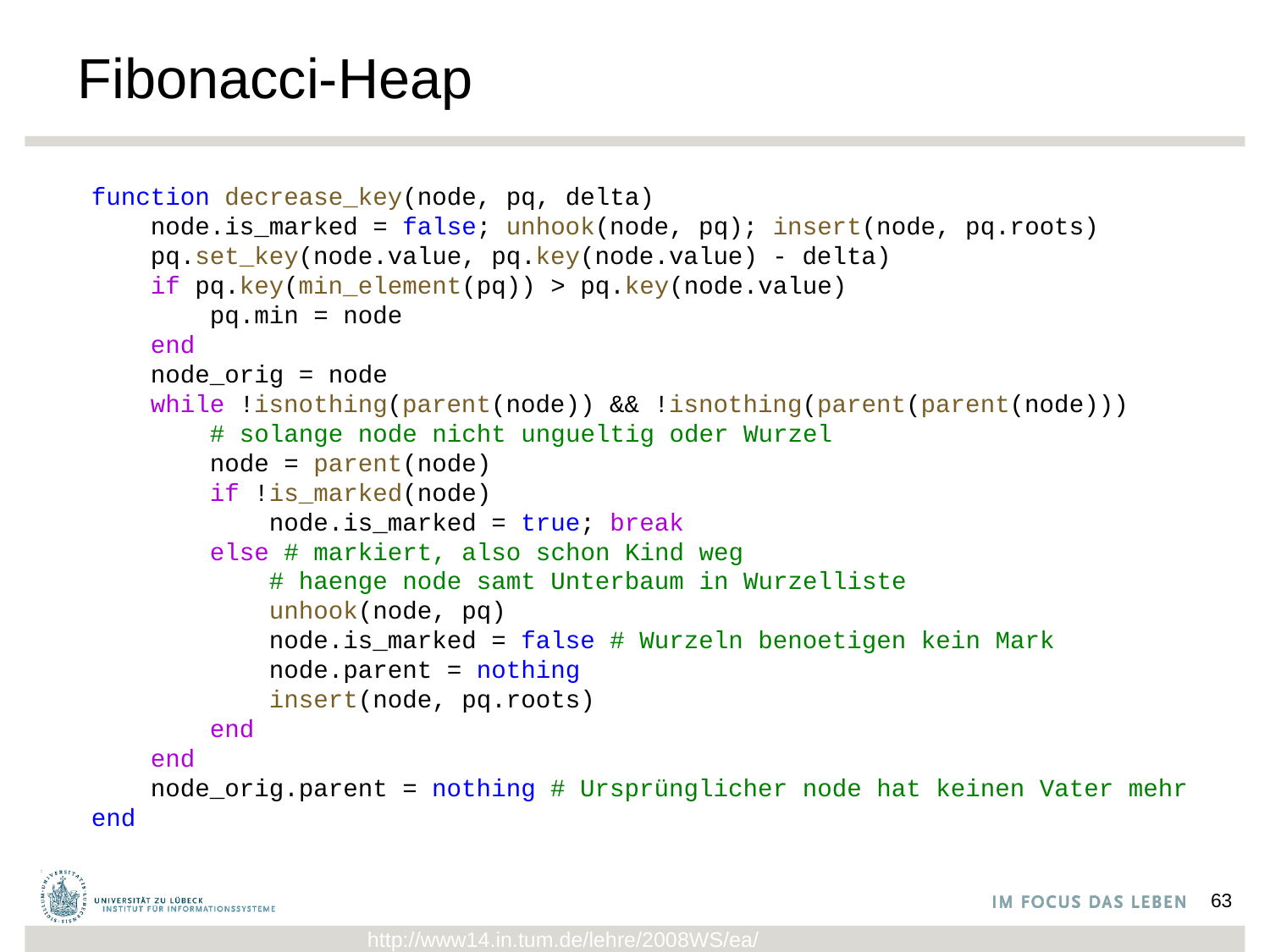

# Fibonacci-Heap
function decrease_key(node, pq, delta)
    node.is_marked = false; unhook(node, pq); insert(node, pq.roots)
    pq.set_key(node.value, pq.key(node.value) - delta)
    if pq.key(min_element(pq)) > pq.key(node.value)
        pq.min = node
    end
    node_orig = node
    while !isnothing(parent(node)) && !isnothing(parent(parent(node)))
        # solange node nicht ungueltig oder Wurzel
        node = parent(node)
        if !is_marked(node)
            node.is_marked = true; break
        else # markiert, also schon Kind weg
            # haenge node samt Unterbaum in Wurzelliste
            unhook(node, pq)
            node.is_marked = false # Wurzeln benoetigen kein Mark
            node.parent = nothing
            insert(node, pq.roots)
        end
    end
    node_orig.parent = nothing # Ursprünglicher node hat keinen Vater mehr
end
63
http://www14.in.tum.de/lehre/2008WS/ea/index.html.de